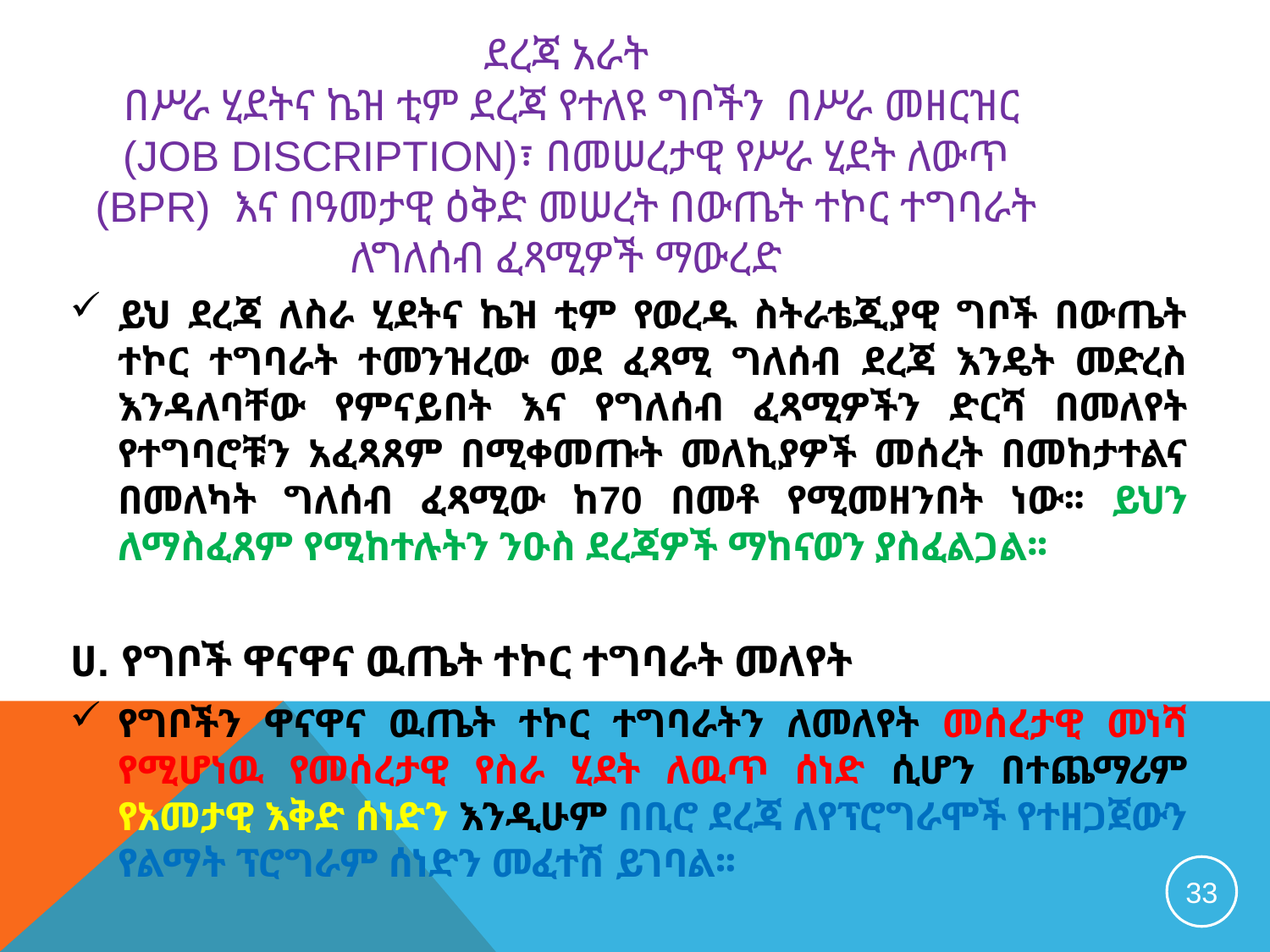

# ደረጃ አራት በሥራ ሂደትና ኬዝ ቲም ደረጃ የተለዩ ግቦችን  በሥራ መዘርዝር (Job Discription)፣ በመሠረታዊ የሥራ ሂደት ለውጥ (BPR)  እና በዓመታዊ ዕቅድ መሠረት በውጤት ተኮር ተግባራት ለግለሰብ ፈጻሚዎች ማውረድ
ይህ ደረጃ ለስራ ሂደትና ኬዝ ቲም የወረዱ ስትራቴጂያዊ ግቦች በውጤት ተኮር ተግባራት ተመንዝረው ወደ ፈጻሚ ግለሰብ ደረጃ እንዴት መድረስ እንዳለባቸው የምናይበት እና የግለሰብ ፈጻሚዎችን ድርሻ በመለየት የተግባሮቹን አፈጻጸም በሚቀመጡት መለኪያዎች መሰረት በመከታተልና በመለካት ግለሰብ ፈጻሚው ከ70 በመቶ የሚመዘንበት ነው፡፡ ይህን ለማስፈጸም የሚከተሉትን ንዑስ ደረጃዎች ማከናወን ያስፈልጋል፡፡

ሀ. የግቦች ዋናዋና ዉጤት ተኮር ተግባራት መለየት
የግቦችን ዋናዋና ዉጤት ተኮር ተግባራትን ለመለየት መሰረታዊ መነሻ የሚሆነዉ የመሰረታዊ የስራ ሂደት ለዉጥ ሰነድ ሲሆን በተጨማሪም የአመታዊ እቅድ ሰነድን እንዲሁም በቢሮ ደረጃ ለየፕሮግራሞች የተዘጋጀውን የልማት ፕሮግራም ሰነድን መፈተሽ ይገባል፡፡

33